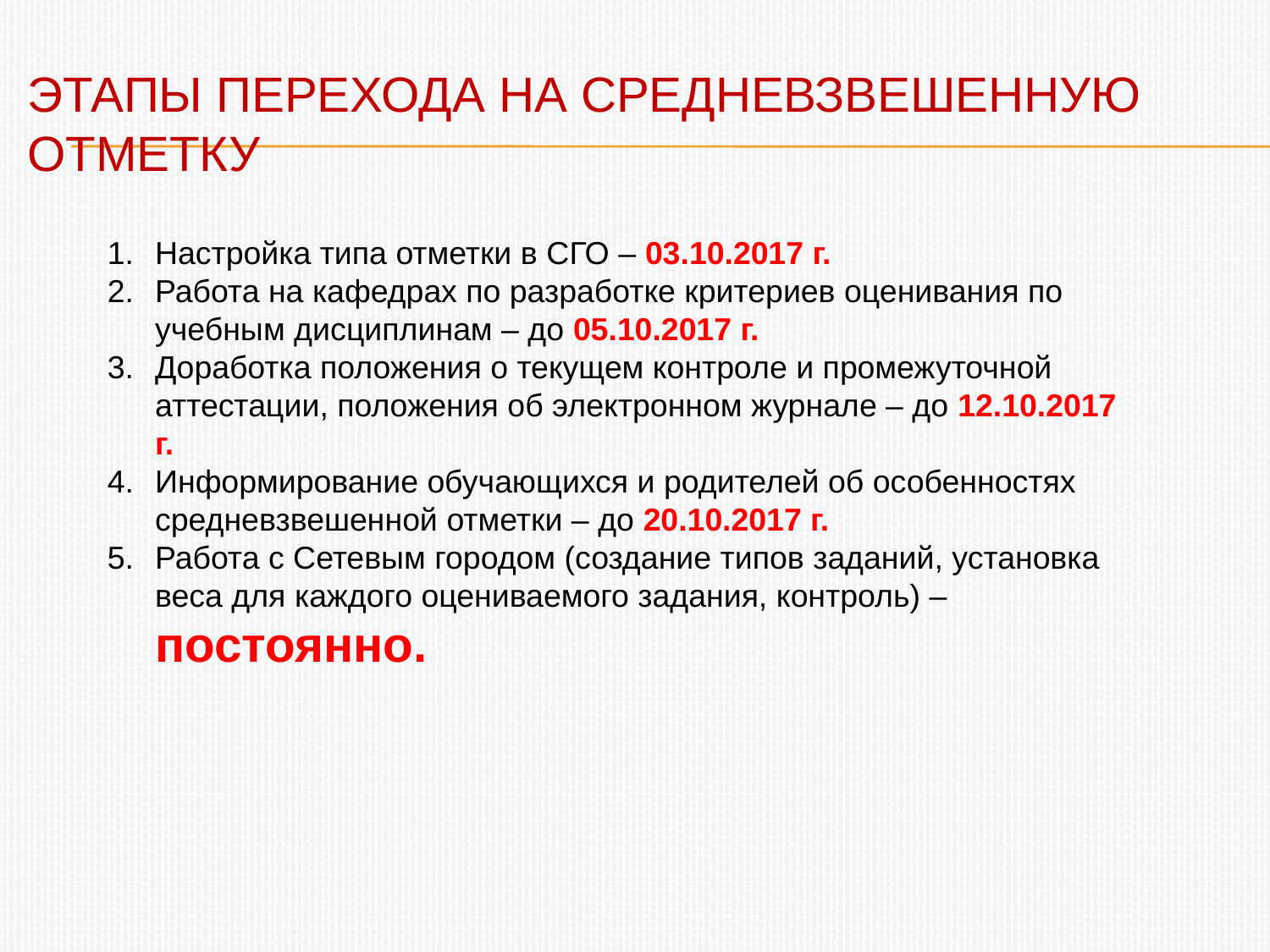

# Этапы перехода на средневзвешенную отметку
Настройка типа отметки в СГО – 03.10.2017 г.
Работа на кафедрах по разработке критериев оценивания по учебным дисциплинам – до 05.10.2017 г.
Доработка положения о текущем контроле и промежуточной аттестации, положения об электронном журнале – до 12.10.2017 г.
Информирование обучающихся и родителей об особенностях средневзвешенной отметки – до 20.10.2017 г.
Работа с Сетевым городом (создание типов заданий, установка веса для каждого оцениваемого задания, контроль) – постоянно.